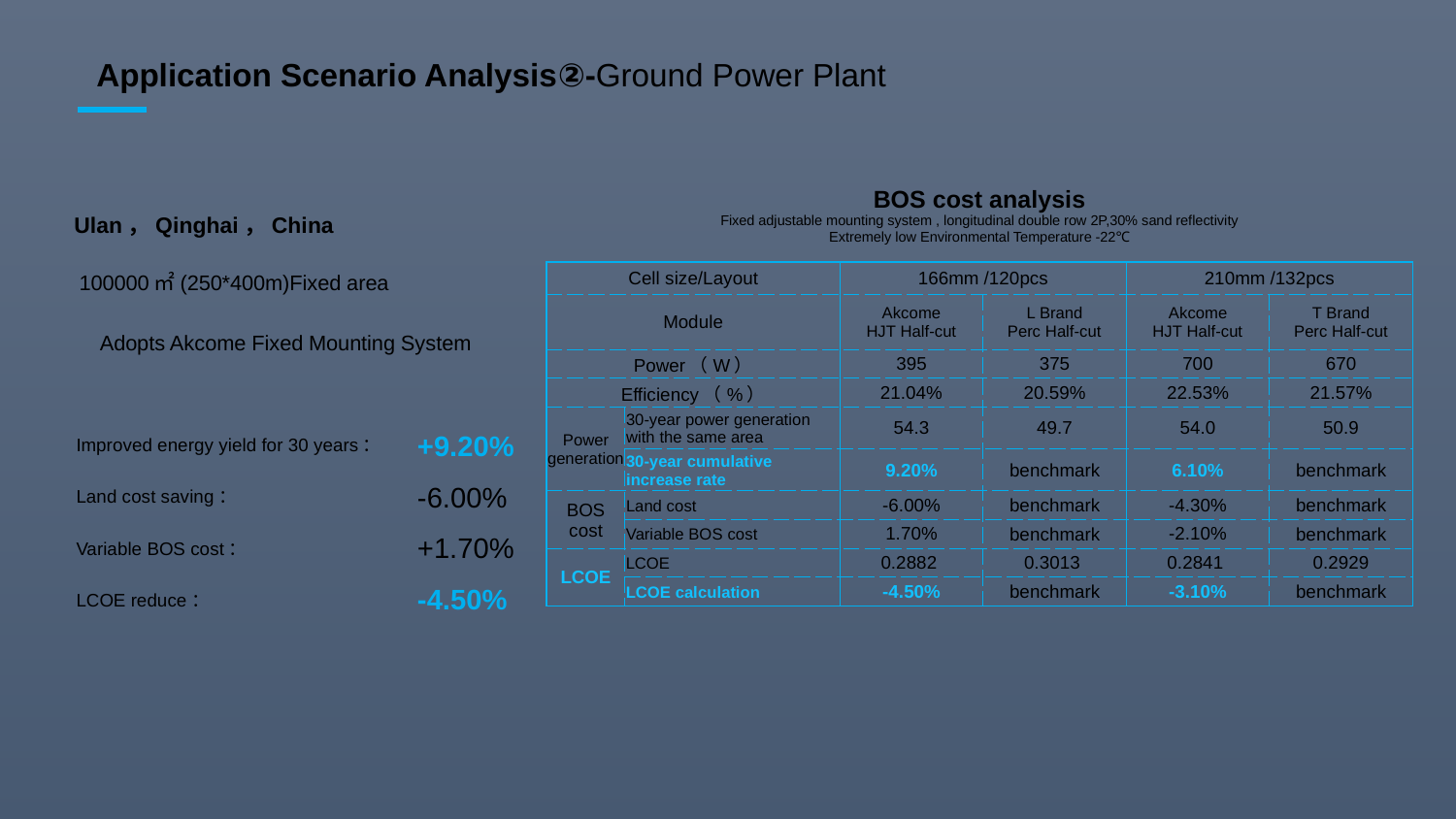

Application Scenario Analysis②-Ground Power Plant
| BOS cost analysis Fixed adjustable mounting system , longitudinal double row 2P,30% sand reflectivity Extremely low Environmental Temperature -22℃ |  |  |  |  |  |
| --- | --- | --- | --- | --- | --- |
| Cell size/Layout |  | 166mm /120pcs |  | 210mm /132pcs |  |
| Module |  | Akcome HJT Half-cut | L Brand Perc Half-cut | Akcome HJT Half-cut | T Brand Perc Half-cut |
| Power（W） |  | 395 | 375 | 700 | 670 |
| Efficiency（%） |  | 21.04% | 20.59% | 22.53% | 21.57% |
| Power generation | 30-year power generation with the same area | 54.3 | 49.7 | 54.0 | 50.9 |
|  | 30-year cumulative increase rate | 9.20% | benchmark | 6.10% | benchmark |
| BOS cost | Land cost | -6.00% | benchmark | -4.30% | benchmark |
|  | Variable BOS cost | 1.70% | benchmark | -2.10% | benchmark |
| LCOE | LCOE | 0.2882 | 0.3013 | 0.2841 | 0.2929 |
|  | LCOE calculation | -4.50% | benchmark | -3.10% | benchmark |
Ulan，Qinghai，China
100000㎡(250*400m)Fixed area
Adopts Akcome Fixed Mounting System
Improved energy yield for 30 years：
Land cost saving：
Variable BOS cost：
LCOE reduce：

+9.20%
-6.00%
+1.70%
-4.50%